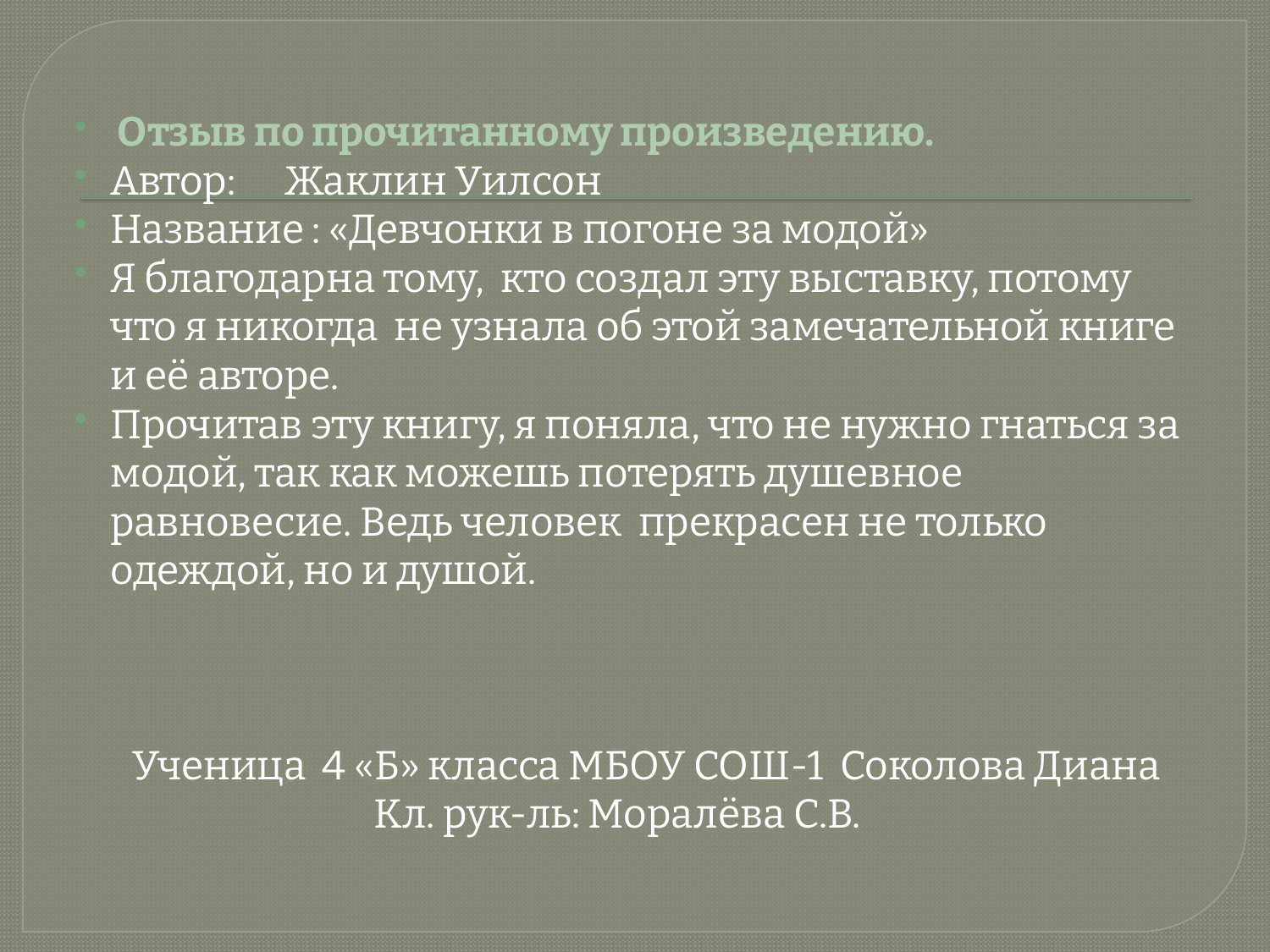

Отзыв по прочитанному произведению.
Автор:      Жаклин Уилсон
Название : «Девчонки в погоне за модой»
Я благодарна тому,  кто создал эту выставку, потому что я никогда  не узнала об этой замечательной книге и её авторе.
Прочитав эту книгу, я поняла, что не нужно гнаться за модой, так как можешь потерять душевное равновесие. Ведь человек  прекрасен не только одеждой, но и душой.

       Ученица  4 «Б» класса МБОУ СОШ-1  Соколова Диана
                                     Кл. рук-ль: Моралёва С.В.